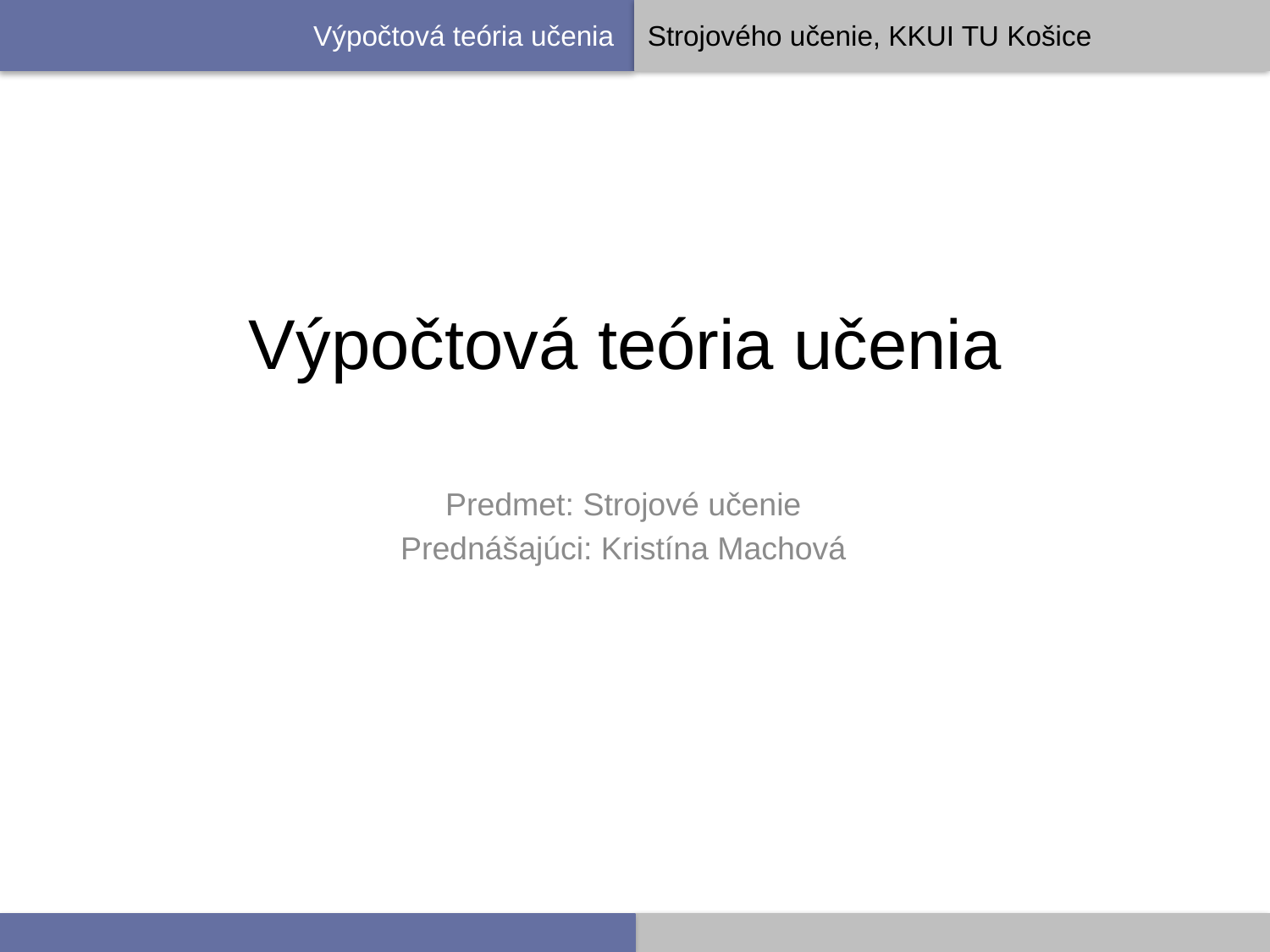

# Výpočtová teória učenia
Predmet: Strojové učenie
Prednášajúci: Kristína Machová